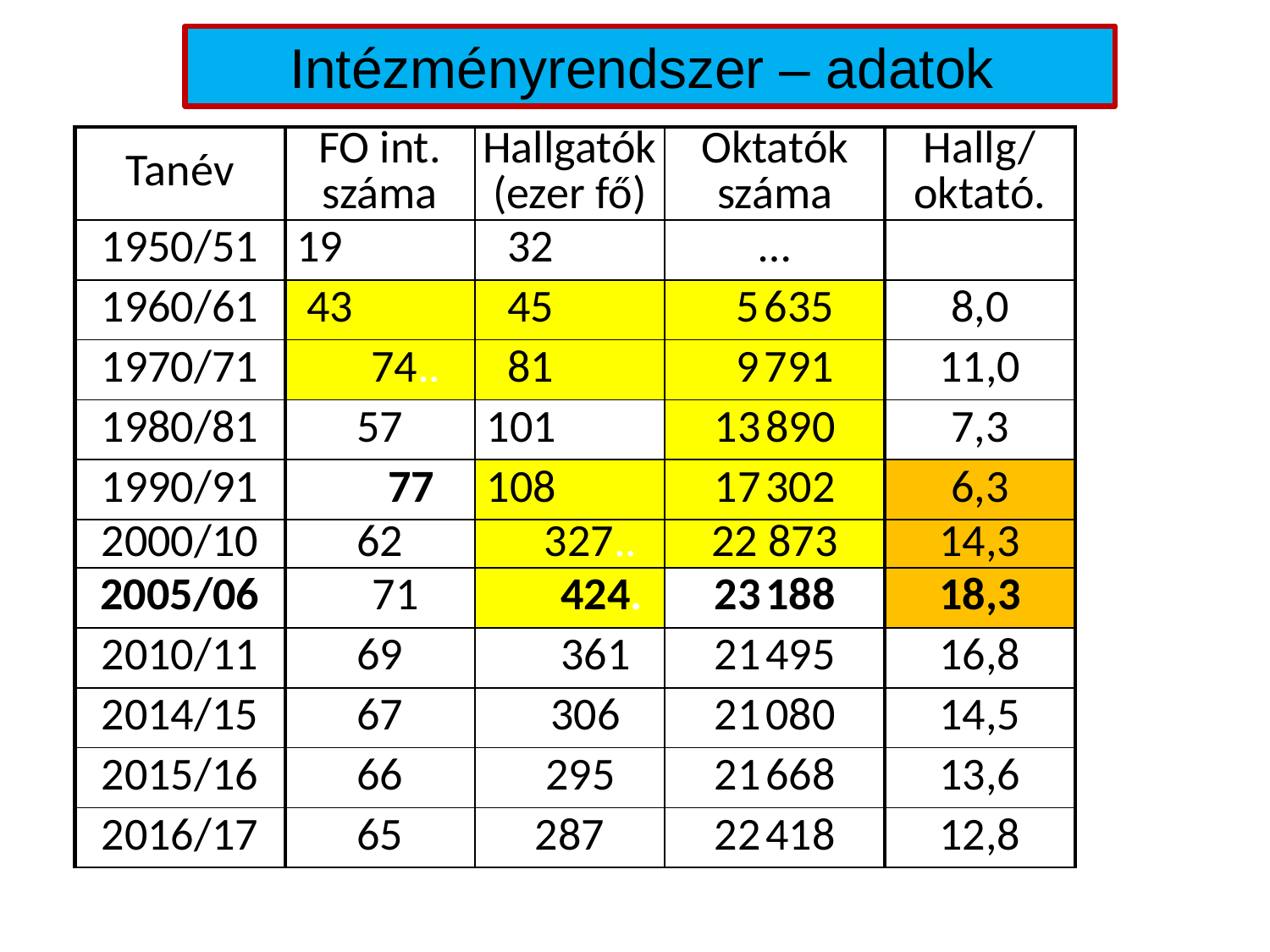

# Intézményrendszer – adatok
| Tanév | FO int. száma | Hallgatók (ezer fő) | Oktatók száma | Hallg/ oktató. |
| --- | --- | --- | --- | --- |
| 1950/51 | 19 | 32 | … |  |
| 1960/61 | 43 | 45 | 5 635 | 8,0 |
| 1970/71 | 74.. | 81 | 9 791 | 11,0 |
| 1980/81 | 57 | 101 | 13 890 | 7,3 |
| 1990/91 | 77 | 108 | 17 302 | 6,3 |
| 2000/10 | 62 | 327.. | 22 873 | 14,3 |
| 2005/06 | 71 | 424. | 23 188 | 18,3 |
| 2010/11 | 69 | 361 | 21 495 | 16,8 |
| 2014/15 | 67 | 306 | 21 080 | 14,5 |
| 2015/16 | 66 | 295 | 21 668 | 13,6 |
| 2016/17 | 65 | 287 | 22 418 | 12,8 |